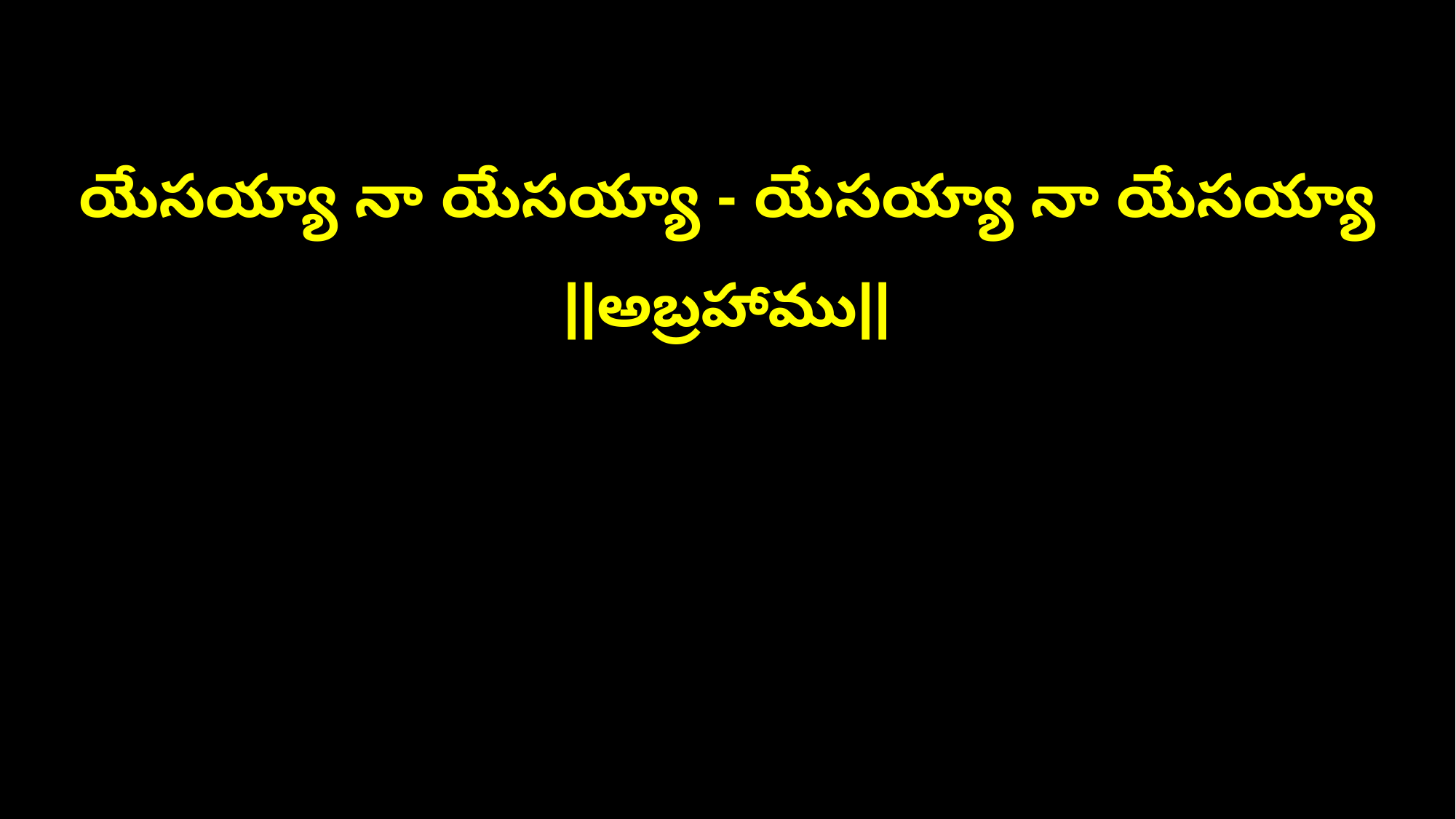

యేసయ్యా నా యేసయ్యా - యేసయ్యా నా యేసయ్యా
||అబ్రహాము||